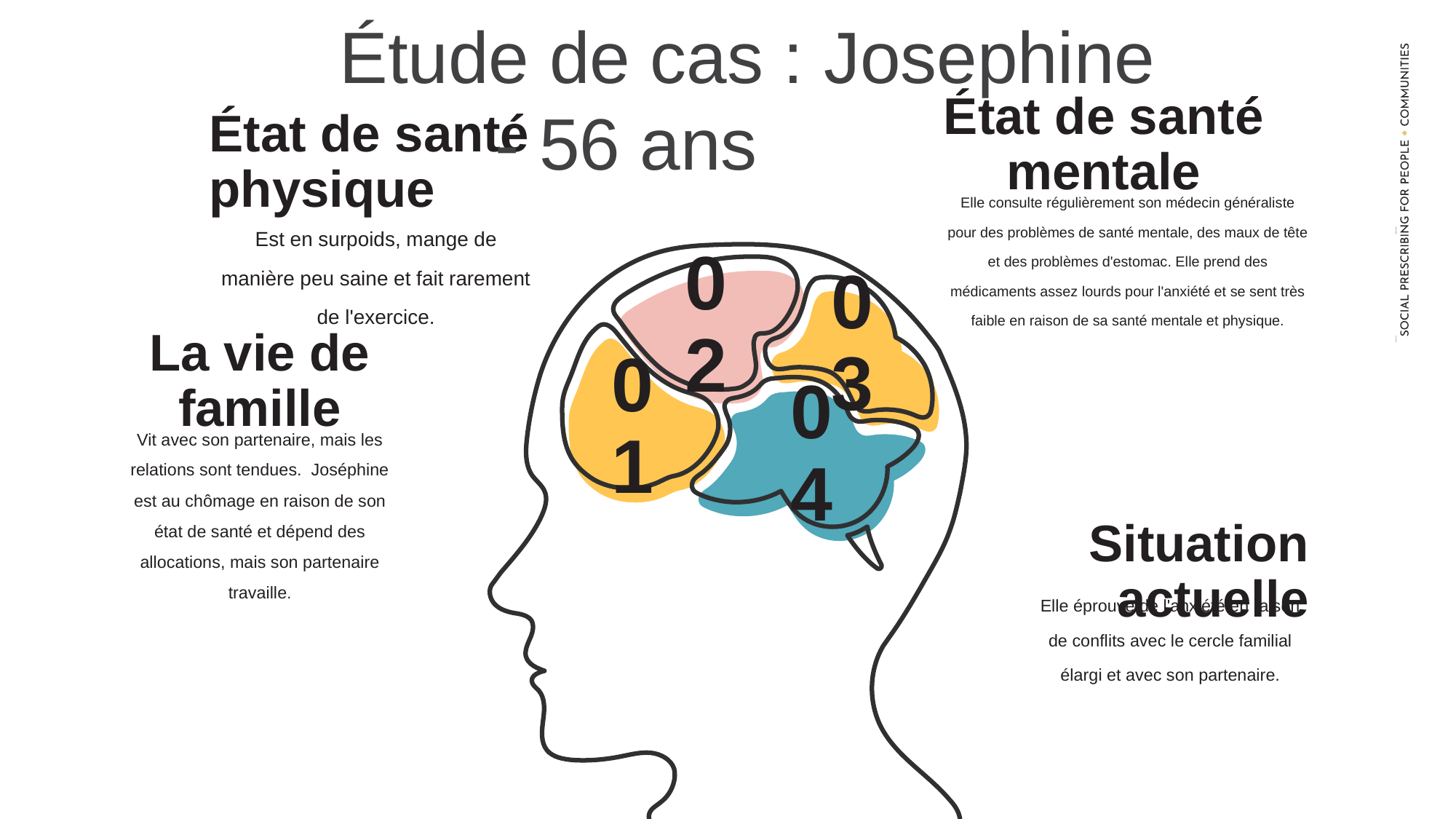

Étude de cas : Josephine - 56 ans
État de santé mentale
État de santé physique
Elle consulte régulièrement son médecin généraliste pour des problèmes de santé mentale, des maux de tête et des problèmes d'estomac. Elle prend des médicaments assez lourds pour l'anxiété et se sent très faible en raison de sa santé mentale et physique.

Est en surpoids, mange de manière peu saine et fait rarement de l'exercice.

02
03
La vie de famille
01
Vit avec son partenaire, mais les relations sont tendues.  Joséphine est au chômage en raison de son état de santé et dépend des allocations, mais son partenaire travaille.

04
Situation actuelle

Elle éprouve de l'anxiété en raison de conflits avec le cercle familial élargi et avec son partenaire.